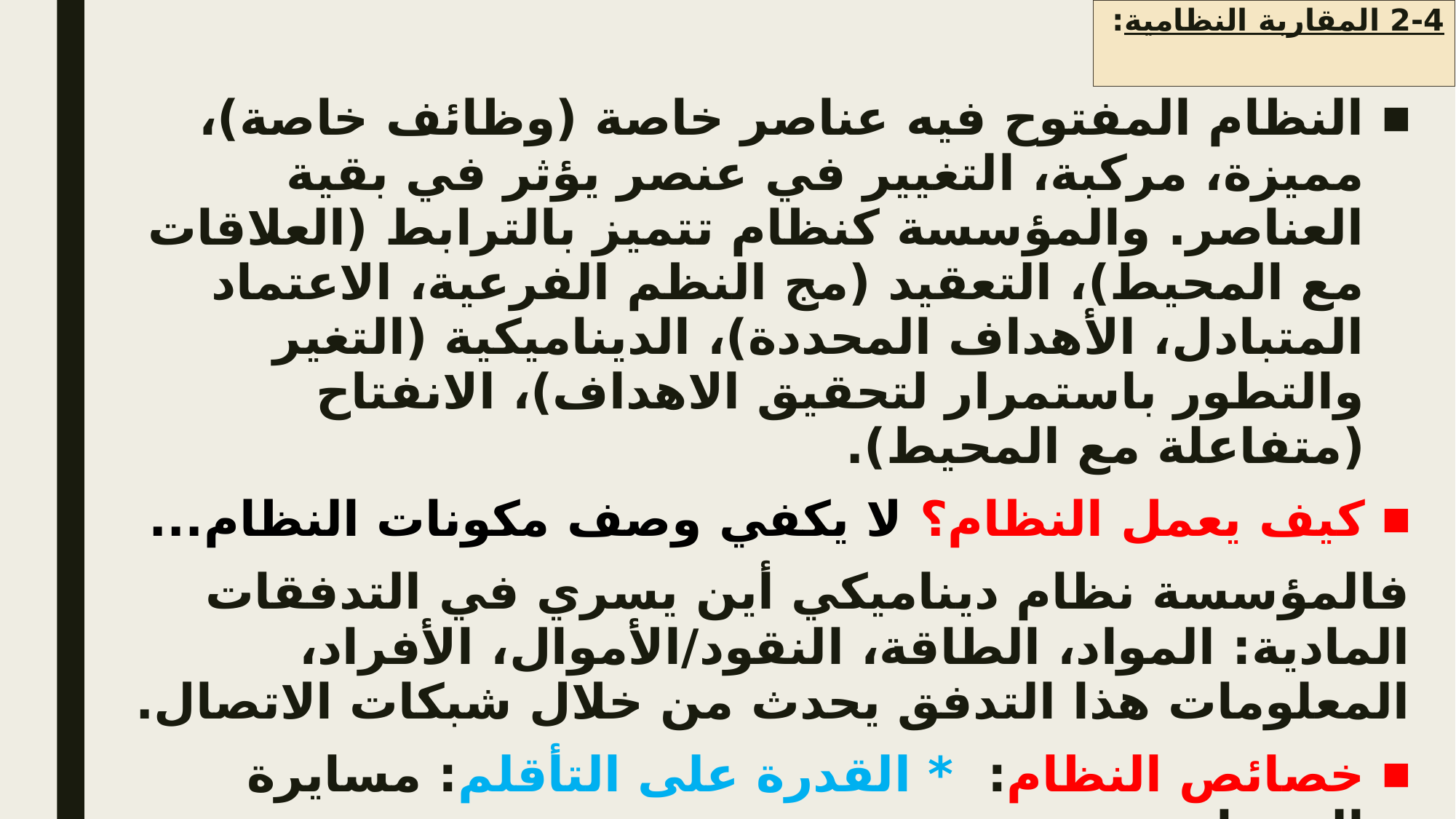

# 2-4 المقاربة النظامية:
النظام المفتوح فيه عناصر خاصة (وظائف خاصة)، مميزة، مركبة، التغيير في عنصر يؤثر في بقية العناصر. والمؤسسة كنظام تتميز بالترابط (العلاقات مع المحيط)، التعقيد (مج النظم الفرعية، الاعتماد المتبادل، الأهداف المحددة)، الديناميكية (التغير والتطور باستمرار لتحقيق الاهداف)، الانفتاح (متفاعلة مع المحيط).
كيف يعمل النظام؟ لا يكفي وصف مكونات النظام...
فالمؤسسة نظام ديناميكي أين يسري في التدفقات المادية: المواد، الطاقة، النقود/الأموال، الأفراد، المعلومات هذا التدفق يحدث من خلال شبكات الاتصال.
خصائص النظام:  * القدرة على التأقلم: مسايرة التغيرات,
                        * المراقبة: رصد المحيط للتمكن من تثبيت المؤسسة على الطريق المخطط لها.
                        * التعلم: الاستفادة من أساليب معالجة الحالات المختلفة التي يمر بها النظام وتوظيفها في خالات مماثلة.
                        * المصداقية: اي الثقة الممنوحة للنظام وتقاس بأدائها و مخرجاتها,